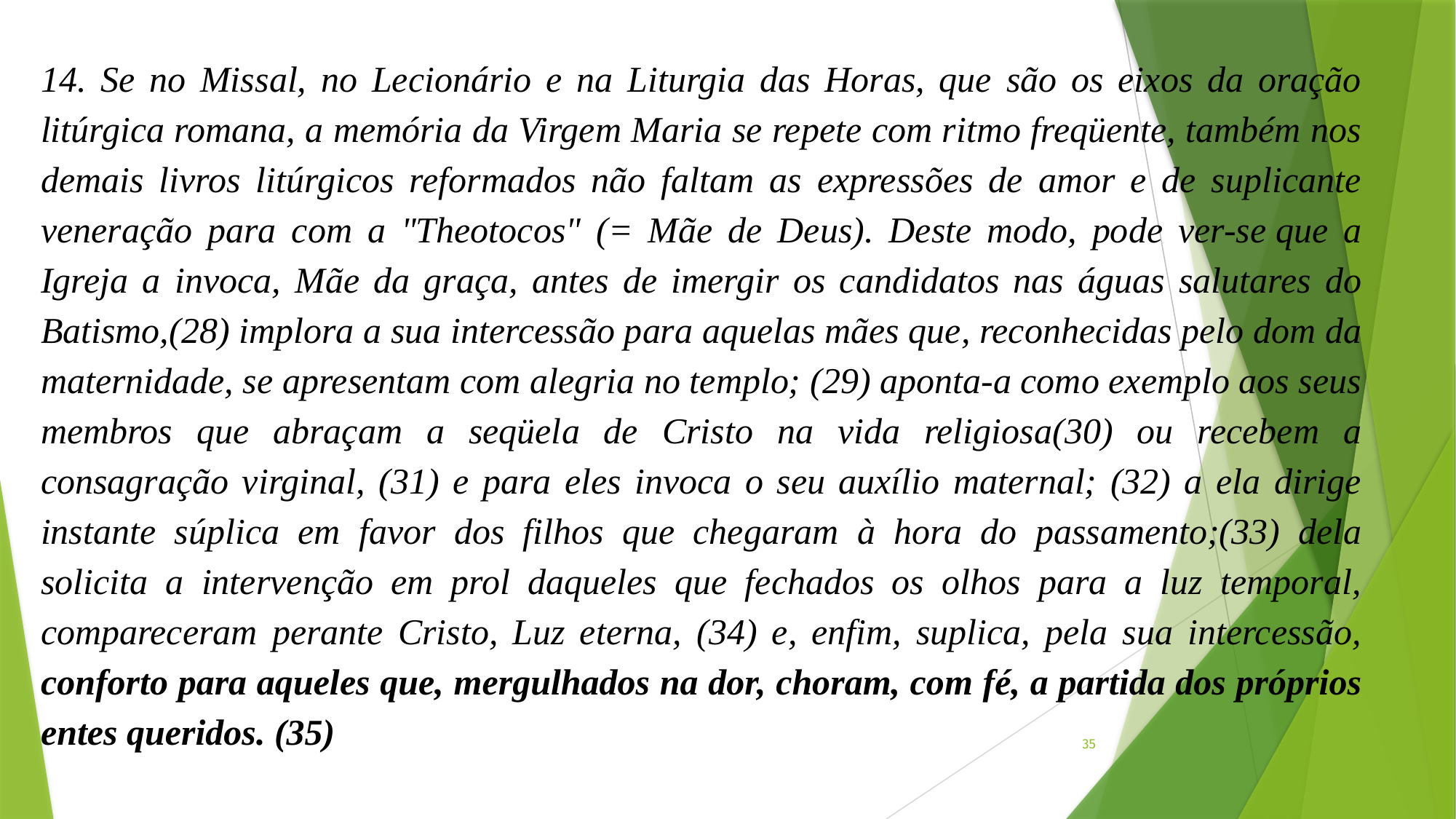

14. Se no Missal, no Lecionário e na Liturgia das Horas, que são os eixos da oração litúrgica romana, a memória da Virgem Maria se repete com ritmo freqüente, também nos demais livros litúrgicos reformados não faltam as expressões de amor e de suplicante veneração para com a "Theotocos" (= Mãe de Deus). Deste modo, pode ver-se que a Igreja a invoca, Mãe da graça, antes de imergir os candidatos nas águas salutares do Batismo,(28) implora a sua intercessão para aquelas mães que, reconhecidas pelo dom da maternidade, se apresentam com alegria no templo; (29) aponta-a como exemplo aos seus membros que abraçam a seqüela de Cristo na vida religiosa(30) ou recebem a consagração virginal, (31) e para eles invoca o seu auxílio maternal; (32) a ela dirige instante súplica em favor dos filhos que chegaram à hora do passamento;(33) dela solicita a intervenção em prol daqueles que fechados os olhos para a luz temporal, compareceram perante Cristo, Luz eterna, (34) e, enfim, suplica, pela sua intercessão, conforto para aqueles que, mergulhados na dor, choram, com fé, a partida dos próprios entes queridos. (35)
35